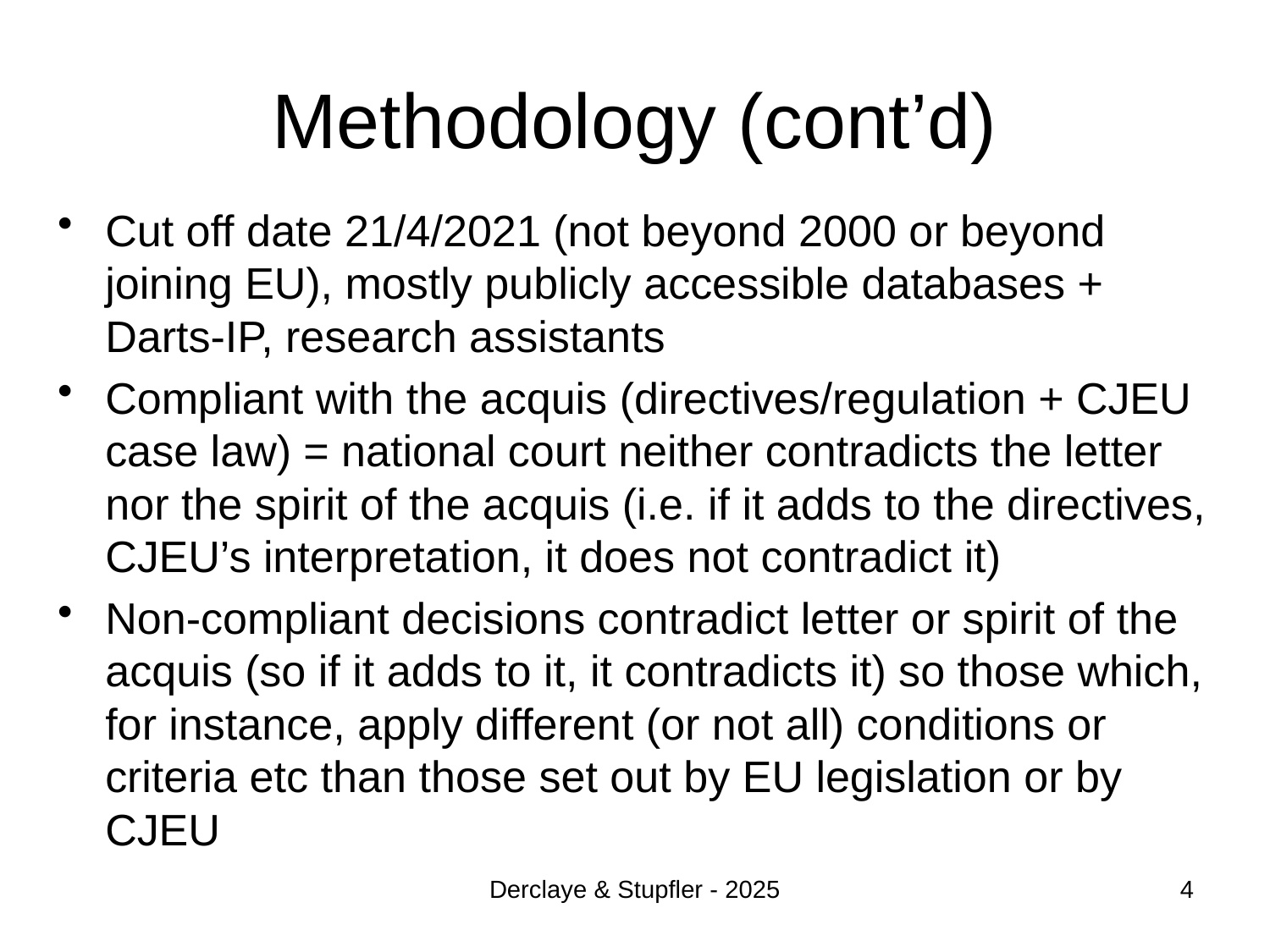

# Methodology (cont’d)
Cut off date 21/4/2021 (not beyond 2000 or beyond joining EU), mostly publicly accessible databases + Darts-IP, research assistants
Compliant with the acquis (directives/regulation + CJEU case law) = national court neither contradicts the letter nor the spirit of the acquis (i.e. if it adds to the directives, CJEU’s interpretation, it does not contradict it)
Non-compliant decisions contradict letter or spirit of the acquis (so if it adds to it, it contradicts it) so those which, for instance, apply different (or not all) conditions or criteria etc than those set out by EU legislation or by CJEU
Derclaye & Stupfler - 2025
4